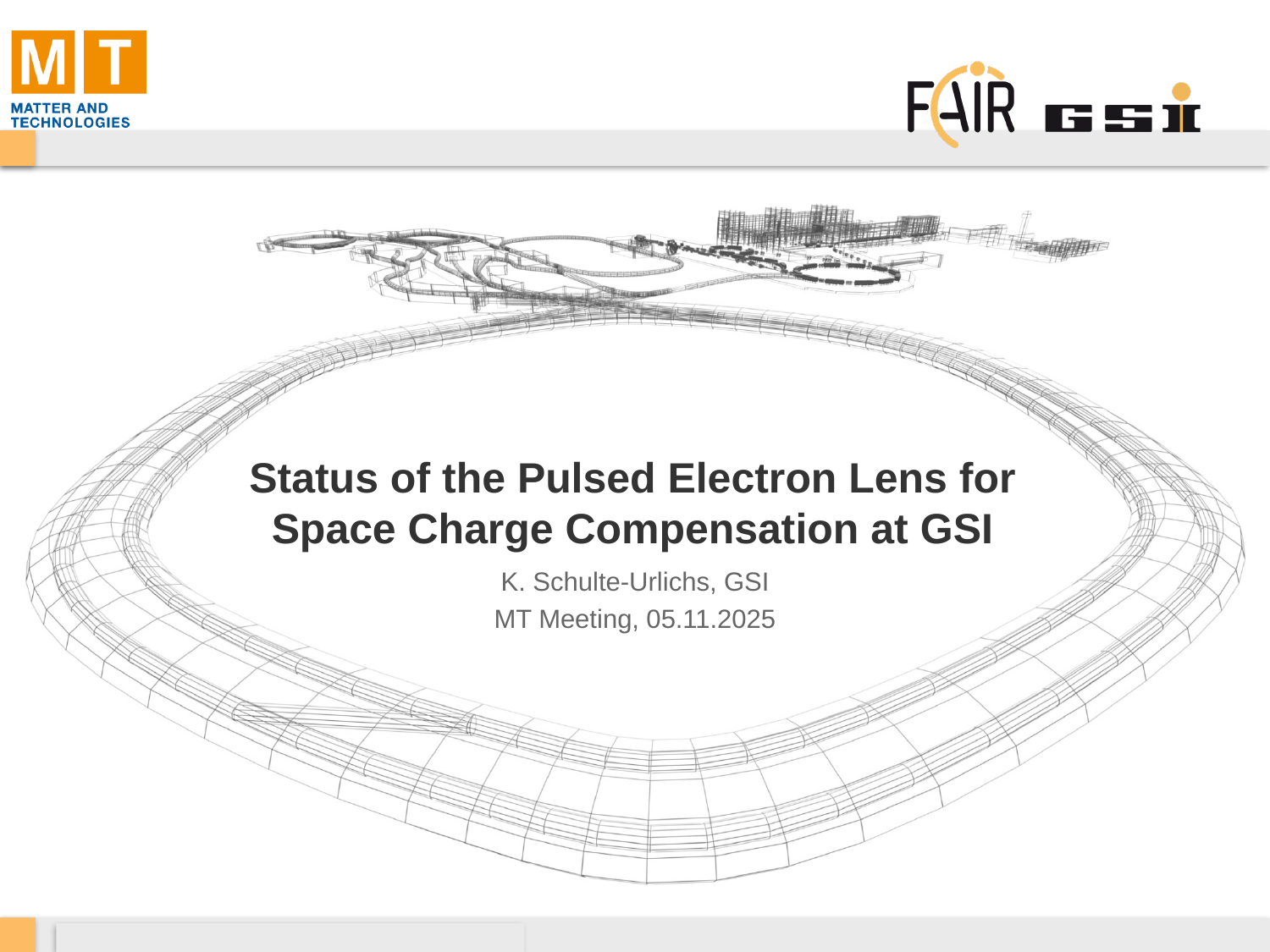

# Status of the Pulsed Electron Lens for Space Charge Compensation at GSI
K. Schulte-Urlichs, GSI
MT Meeting, 05.11.2025